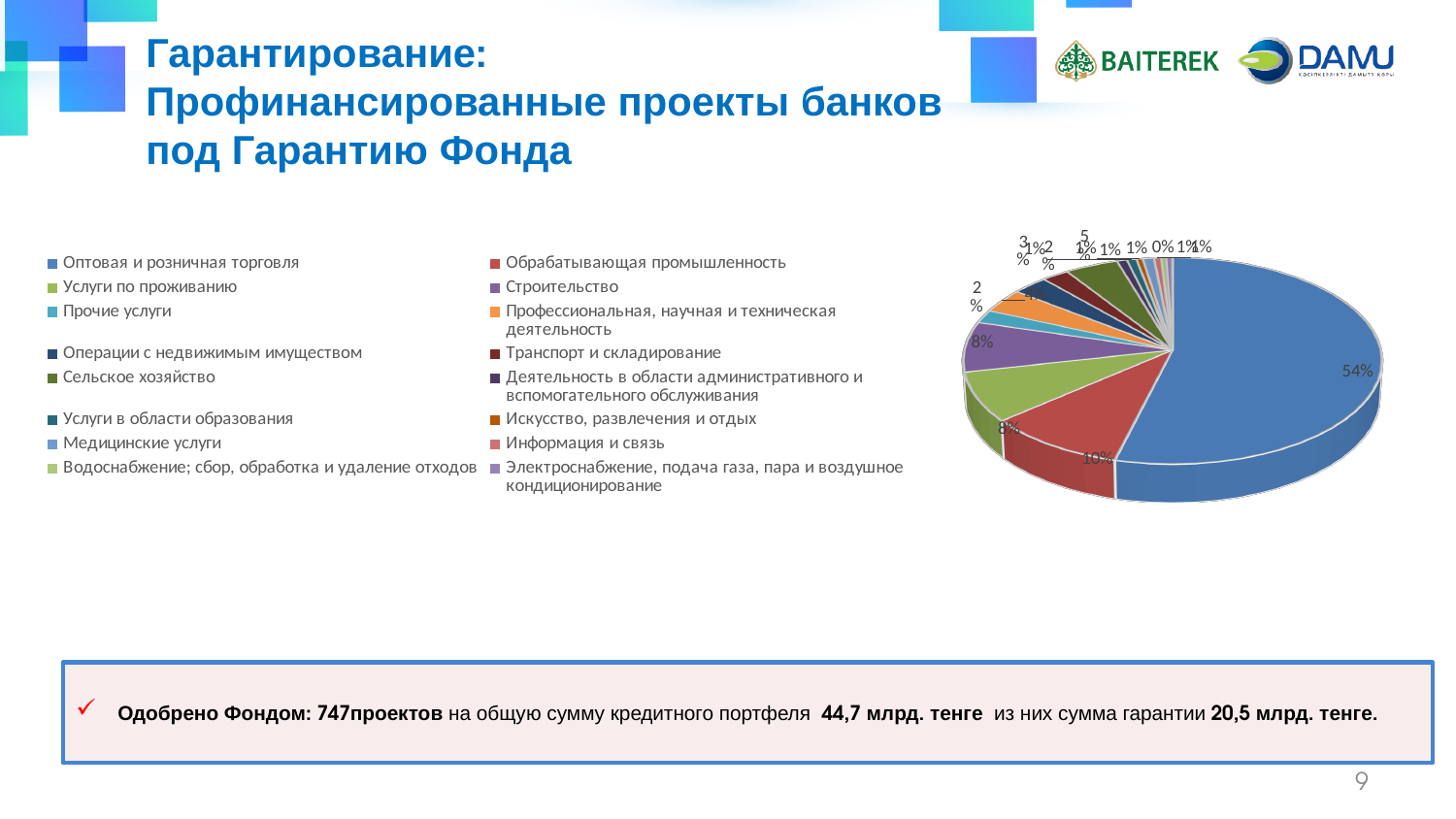

Гарантирование:
Профинансированные проекты банков
под Гарантию Фонда

[unsupported chart]

Одобрено Фондом: 747проектов на общую сумму кредитного портфеля  44,7 млрд. тенге  из них сумма гарантии 20,5 млрд. тенге.
9